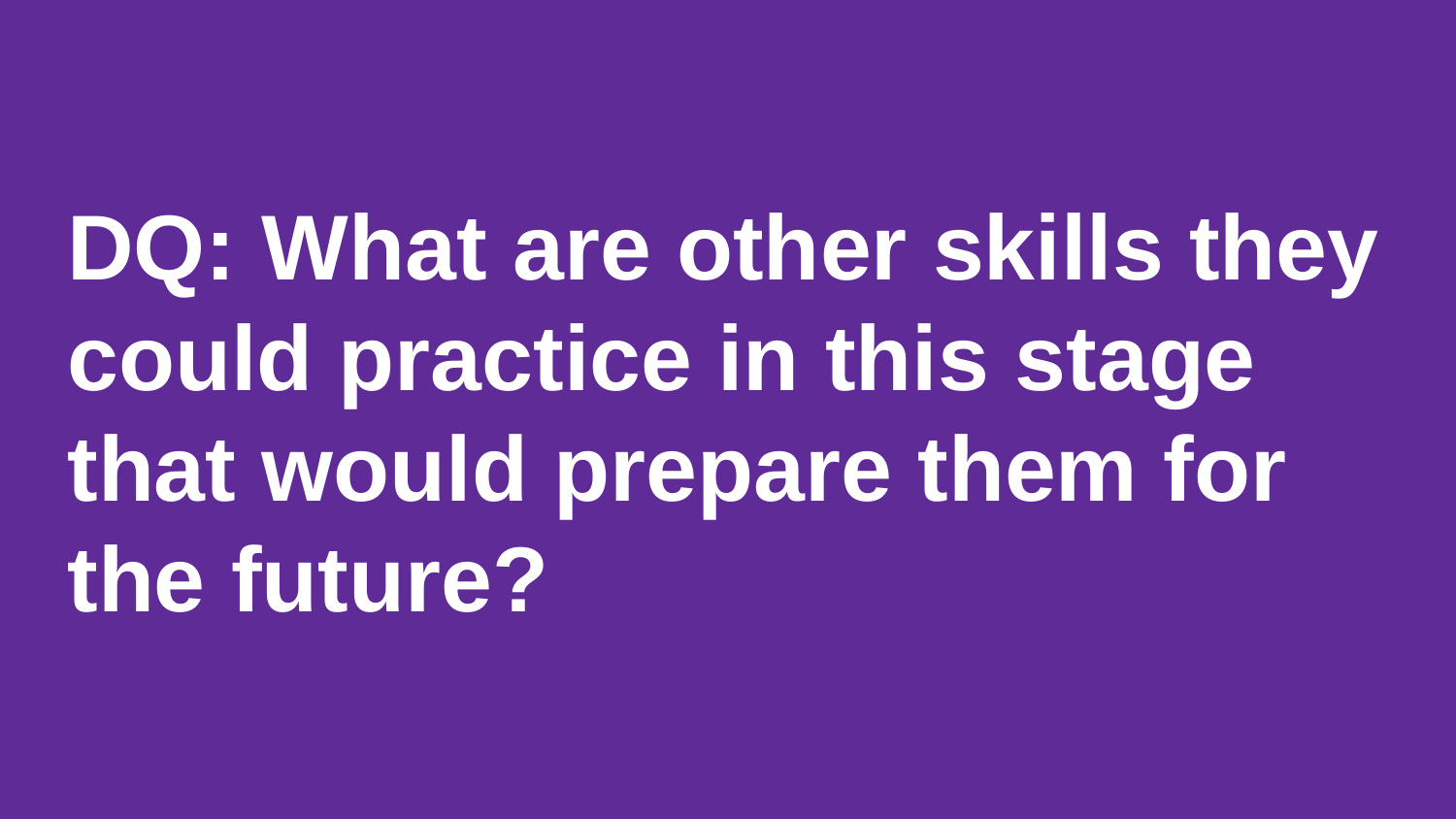

# DQ: What are other skills they could practice in this stage that would prepare them for the future?